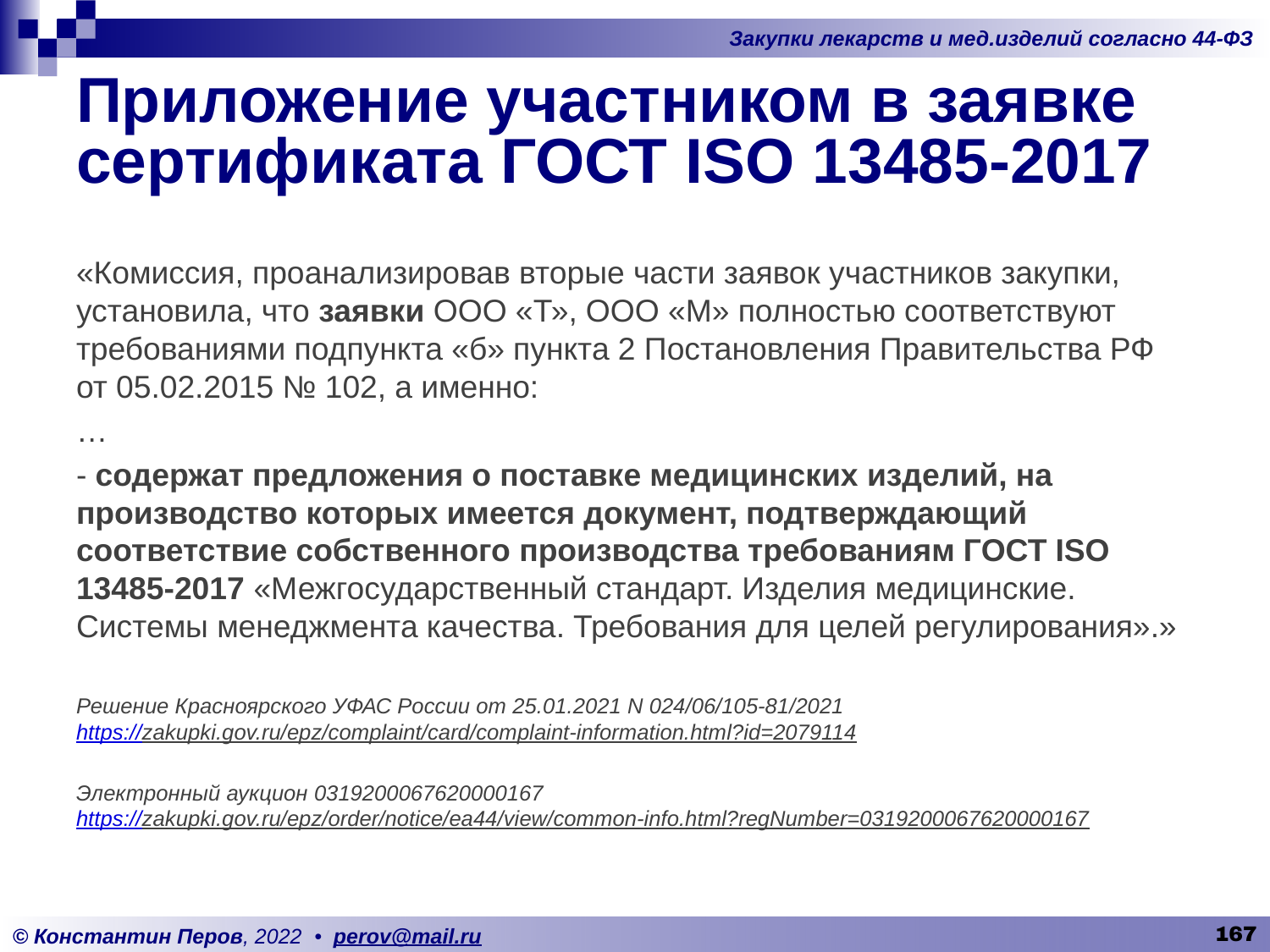

# Приложение участником в заявке сертификата ГОСТ ISO 13485-2017
«Комиссия, проанализировав вторые части заявок участников закупки, установила, что заявки ООО «Т», ООО «М» полностью соответствуют требованиями подпункта «б» пункта 2 Постановления Правительства РФ от 05.02.2015 № 102, а именно:
…
- содержат предложения о поставке медицинских изделий, на производство которых имеется документ, подтверждающий соответствие собственного производства требованиям ГОСТ ISO 13485-2017 «Межгосударственный стандарт. Изделия медицинские. Системы менеджмента качества. Требования для целей регулирования».»

Решение Красноярского УФАС России от 25.01.2021 N 024/06/105-81/2021
https://zakupki.gov.ru/epz/complaint/card/complaint-information.html?id=2079114

Электронный аукцион 0319200067620000167
https://zakupki.gov.ru/epz/order/notice/ea44/view/common-info.html?regNumber=0319200067620000167

167